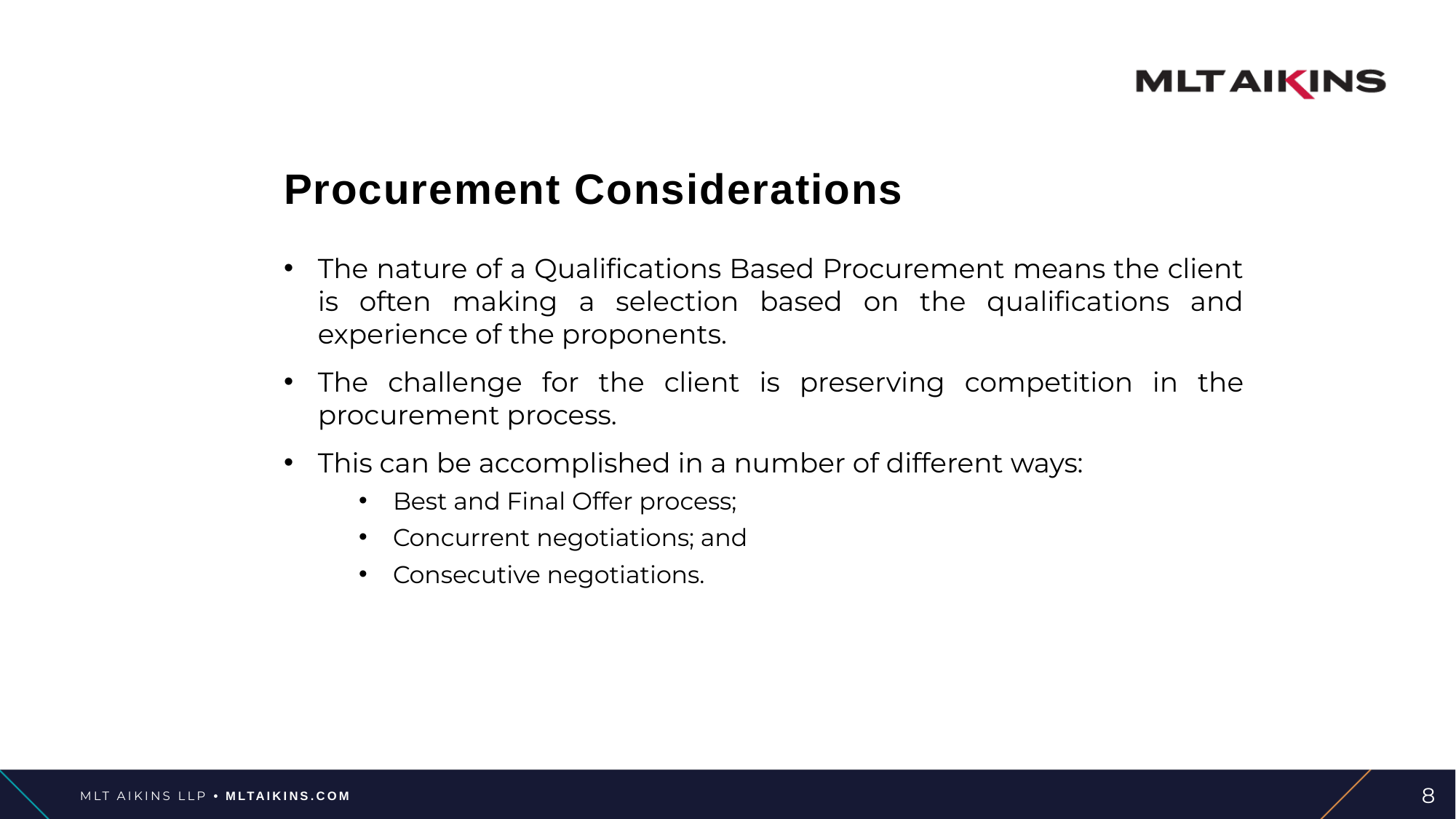

# Procurement Considerations
The nature of a Qualifications Based Procurement means the client is often making a selection based on the qualifications and experience of the proponents.
The challenge for the client is preserving competition in the procurement process.
This can be accomplished in a number of different ways:
Best and Final Offer process;
Concurrent negotiations; and
Consecutive negotiations.

8